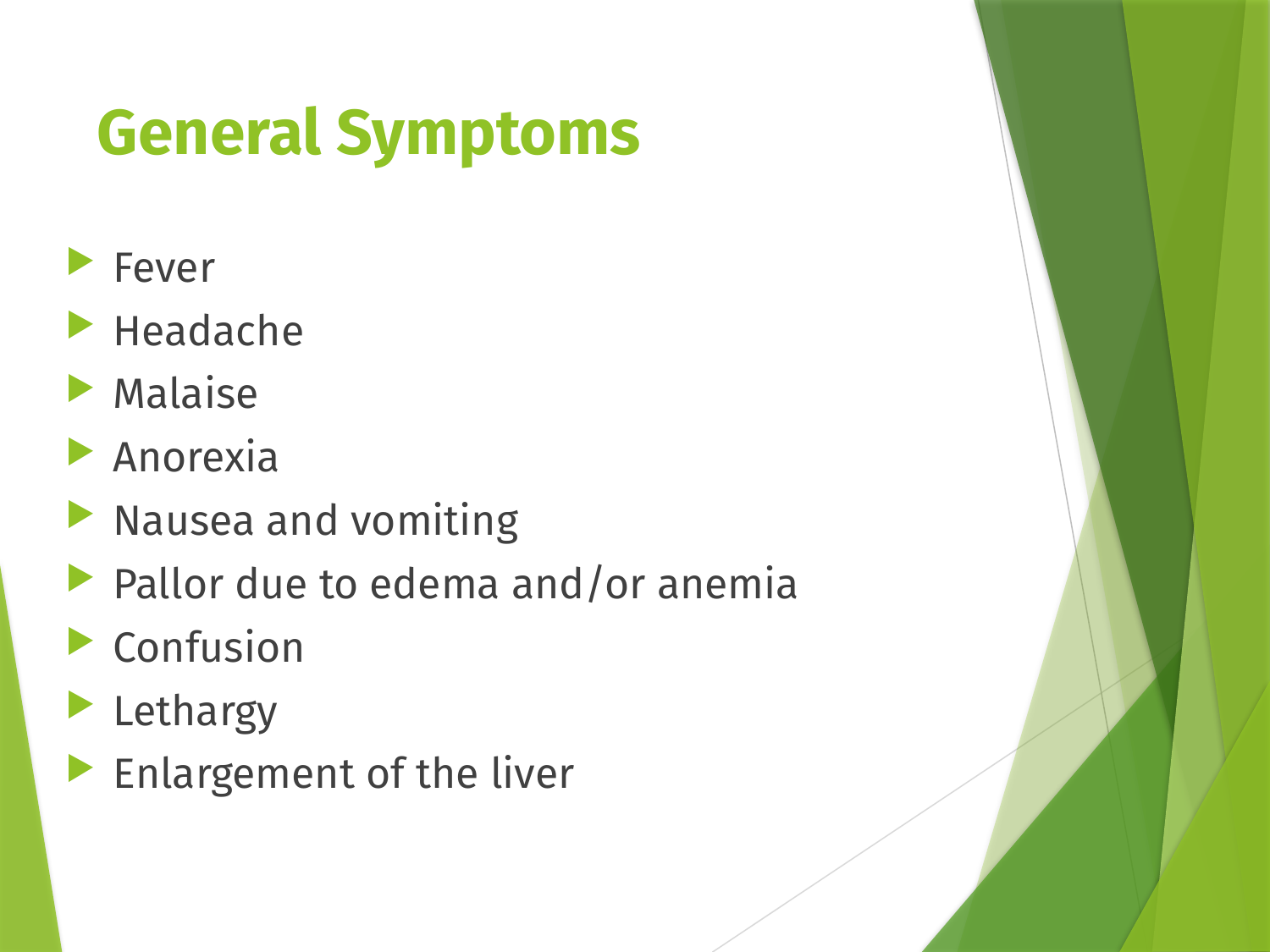

# General Symptoms
Fever
Headache
Malaise
Anorexia
Nausea and vomiting
Pallor due to edema and/or anemia
Confusion
Lethargy
Enlargement of the liver